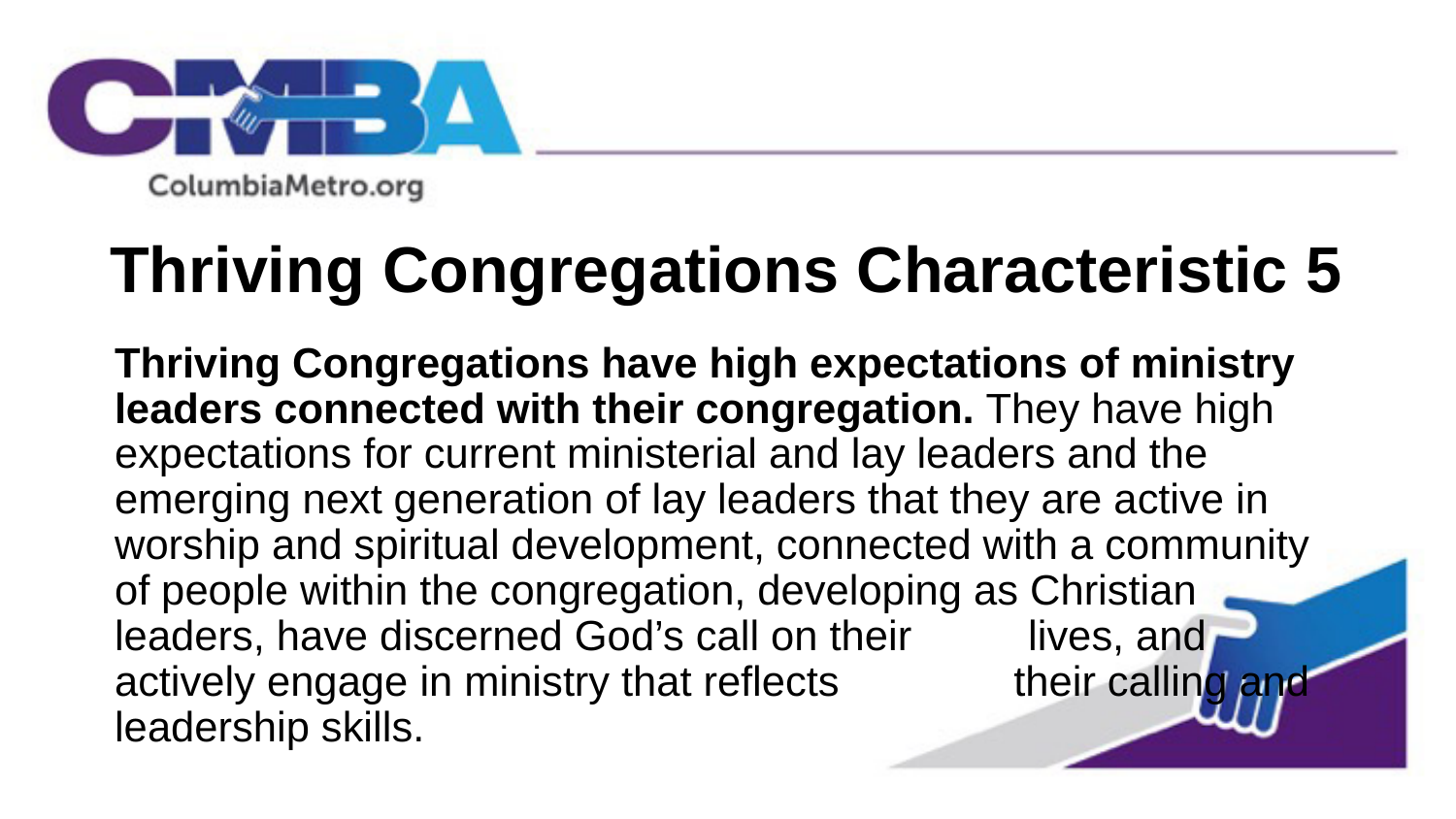

# Thriving Congregations Characteristic 5
Thriving Congregations have high expectations of ministry leaders connected with their congregation. They have high expectations for current ministerial and lay leaders and the emerging next generation of lay leaders that they are active in worship and spiritual development, connected with a community of people within the congregation, developing as Christian leaders, have discerned God’s call on their          lives, and actively engage in ministry that reflects               their calling and leadership skills.